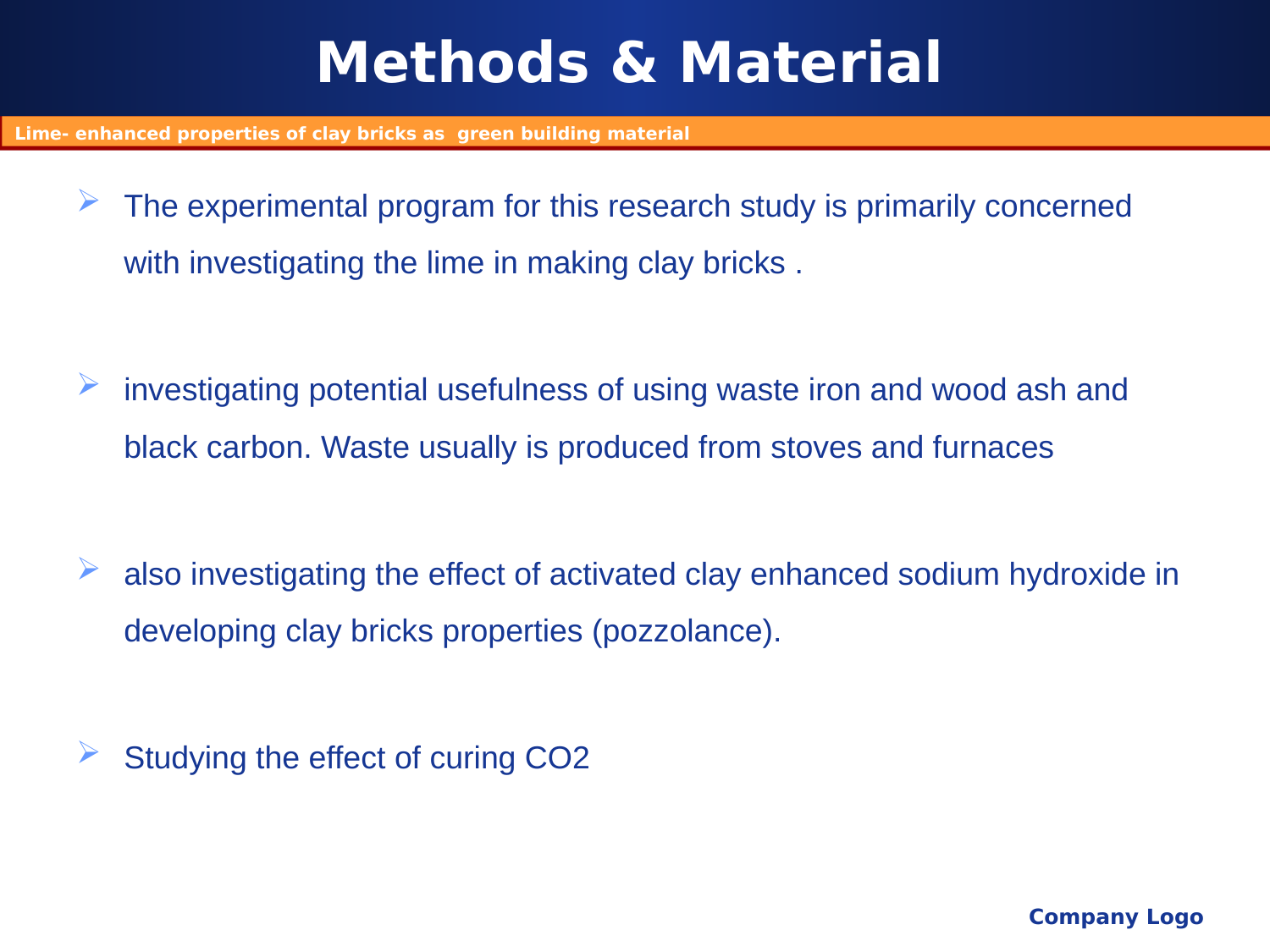

# Methods & Material
Lime- enhanced properties of clay bricks as  green building material
The experimental program for this research study is primarily concerned with investigating the lime in making clay bricks .

investigating potential usefulness of using waste iron and wood ash and black carbon. Waste usually is produced from stoves and furnaces

also investigating the effect of activated clay enhanced sodium hydroxide in developing clay bricks properties (pozzolance).

Studying the effect of curing CO2
Company Logo